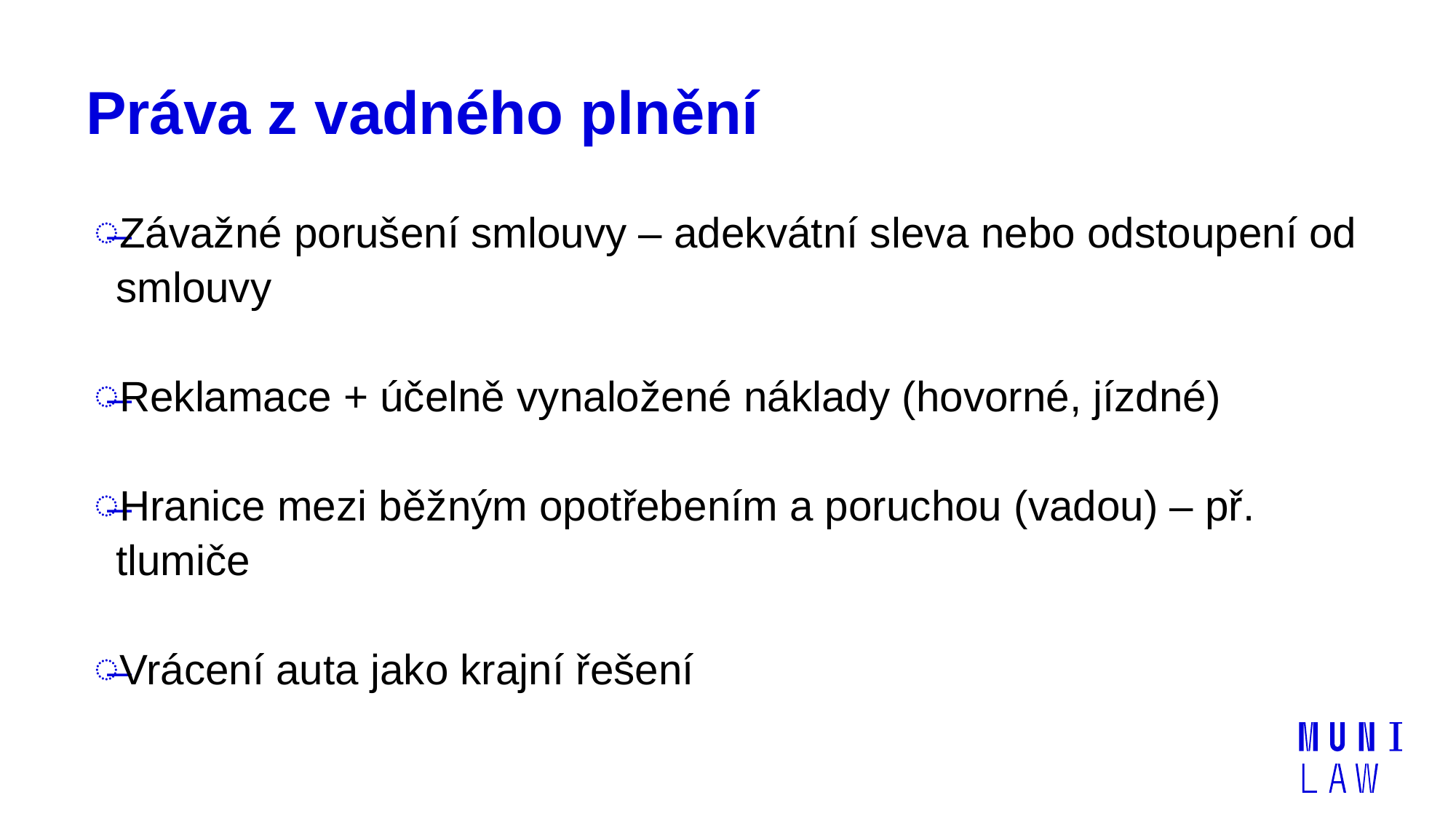

# Práva z vadného plnění
Závažné porušení smlouvy – adekvátní sleva nebo odstoupení od smlouvy

Reklamace + účelně vynaložené náklady (hovorné, jízdné)

Hranice mezi běžným opotřebením a poruchou (vadou) – př. tlumiče

Vrácení auta jako krajní řešení